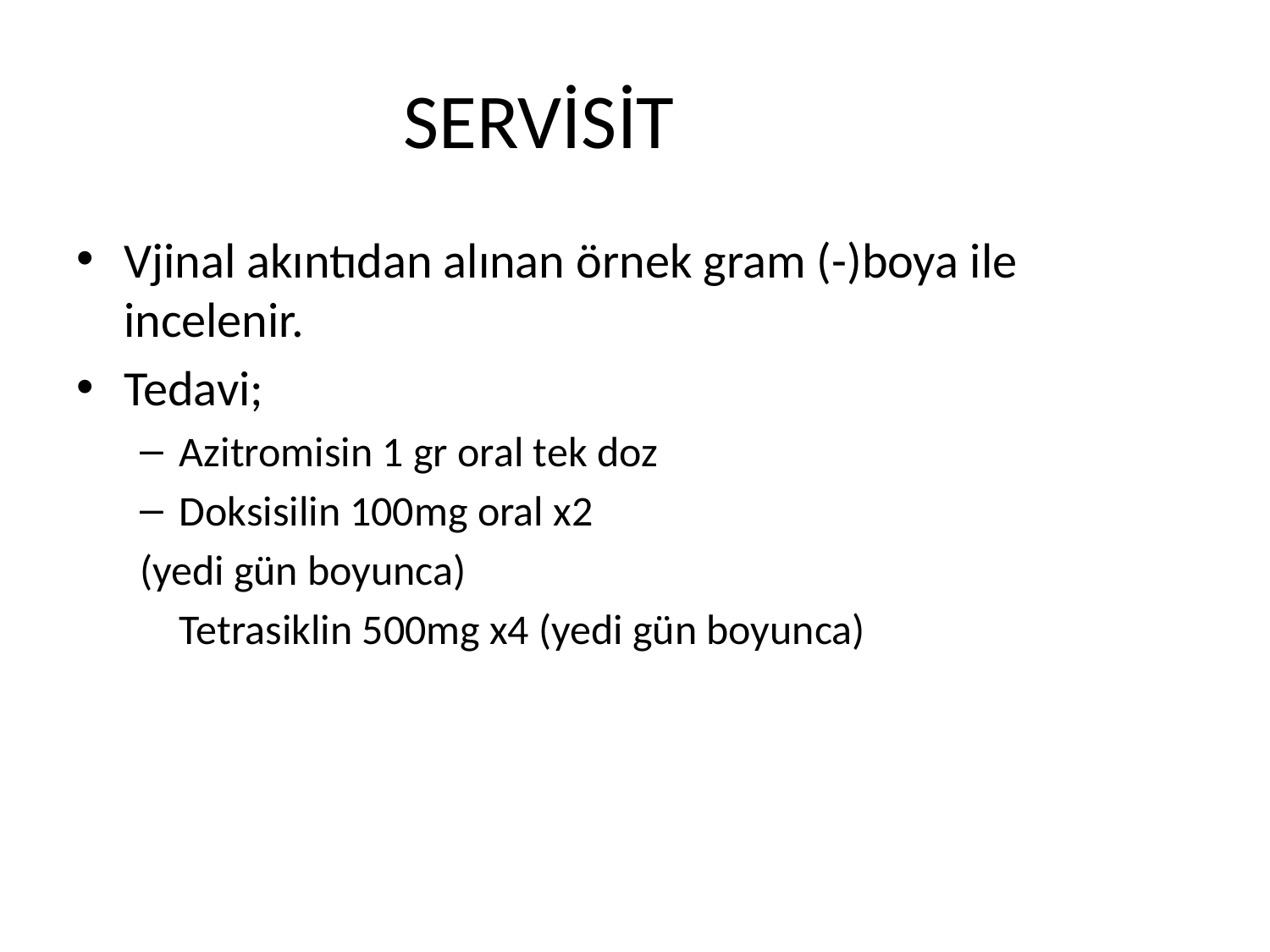

# SERVİSİT
Vjinal akıntıdan alınan örnek gram (-)boya ile incelenir.
Tedavi;
Azitromisin 1 gr oral tek doz
Doksisilin 100mg oral x2
(yedi gün boyunca)
	Tetrasiklin 500mg x4 (yedi gün boyunca)